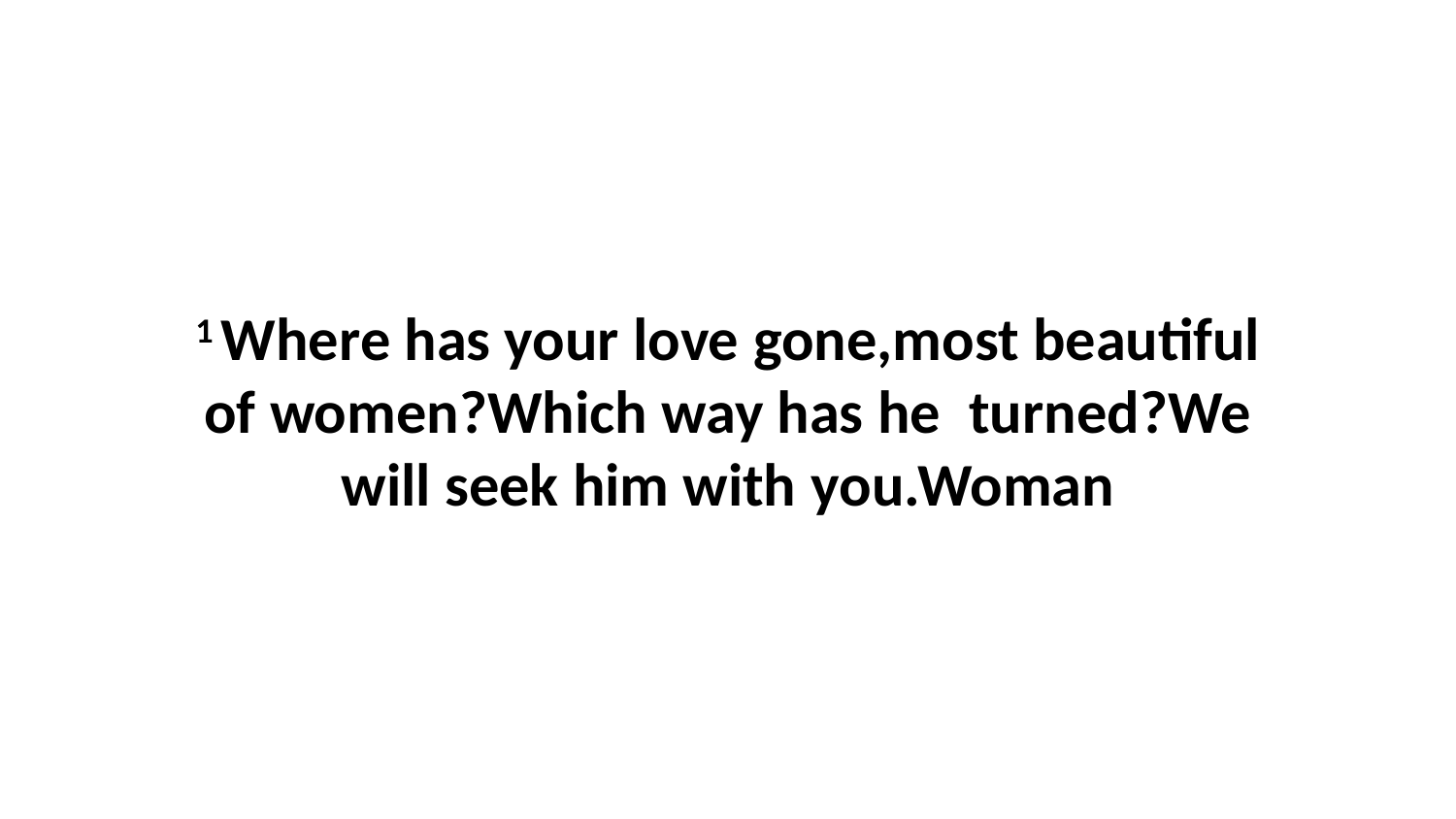

1 Where has your love gone,most beautiful of women?Which way has he  turned?We will seek him with you.Woman